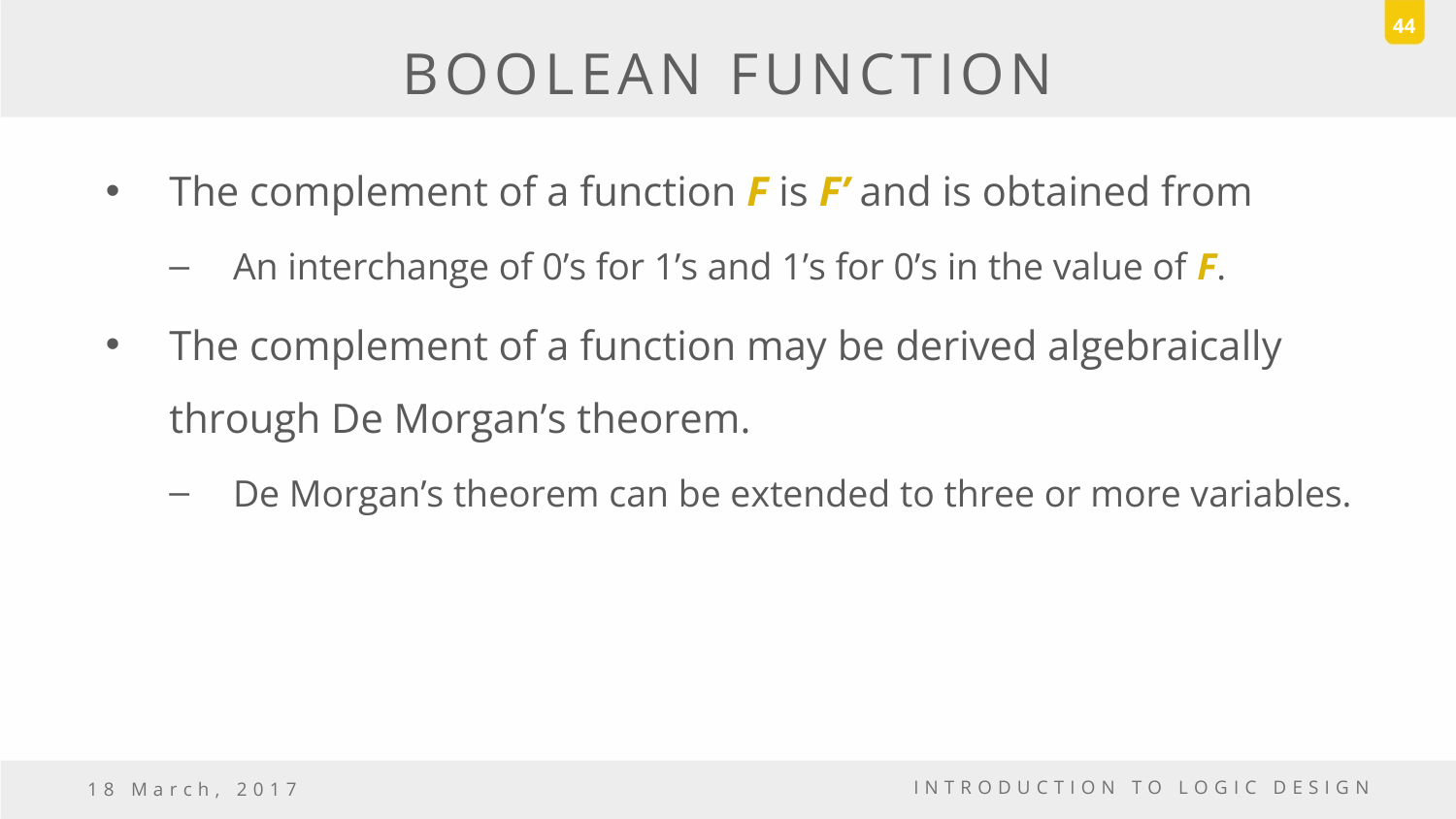

44
# BOOLEAN FUNCTION
The complement of a function F is F’ and is obtained from
An interchange of 0’s for 1’s and 1’s for 0’s in the value of F.
The complement of a function may be derived algebraically through De Morgan’s theorem.
De Morgan’s theorem can be extended to three or more variables.
18 March, 2017
INTRODUCTION TO LOGIC DESIGN